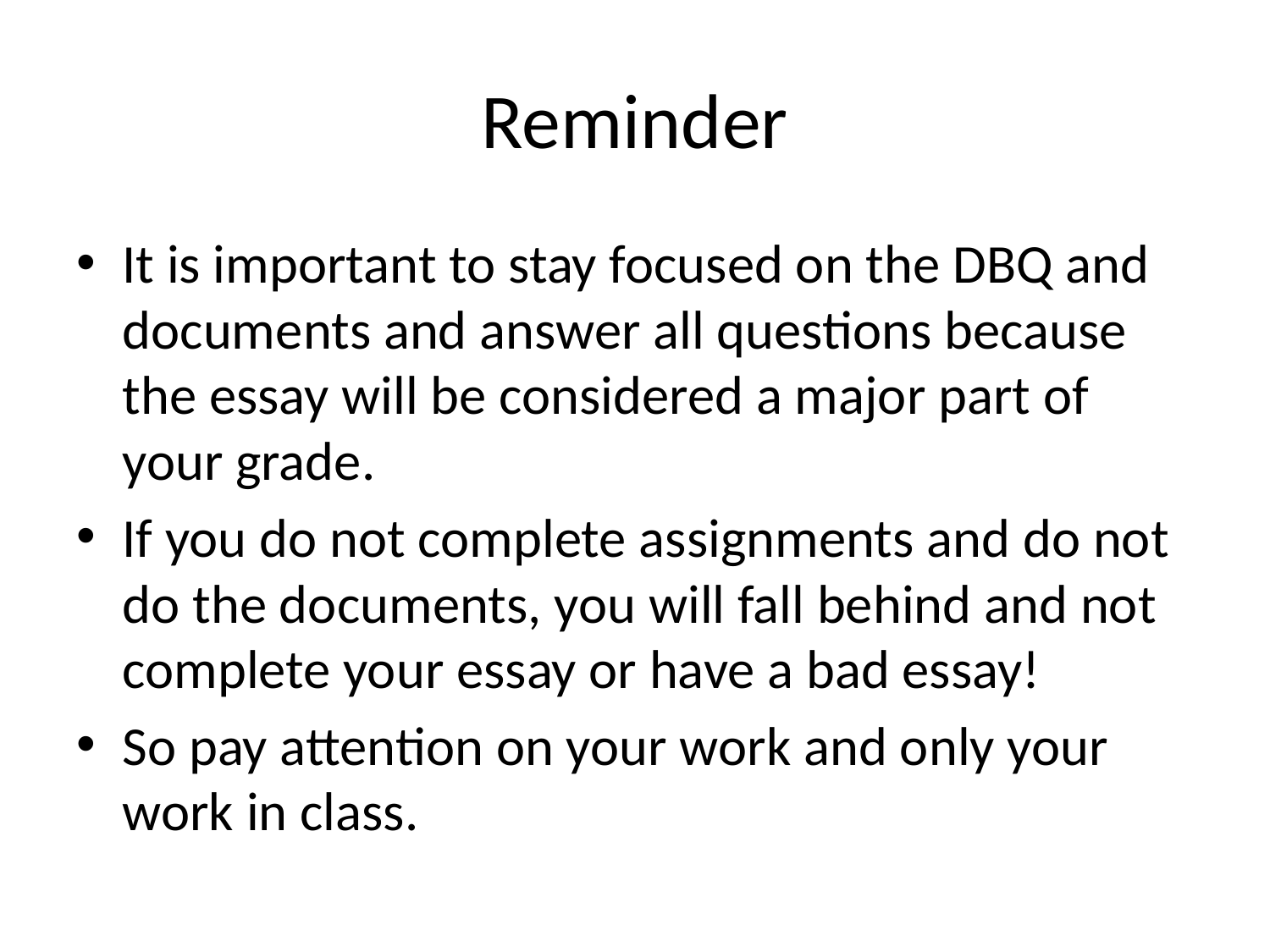

# Reminder
It is important to stay focused on the DBQ and documents and answer all questions because the essay will be considered a major part of your grade.
If you do not complete assignments and do not do the documents, you will fall behind and not complete your essay or have a bad essay!
So pay attention on your work and only your work in class.